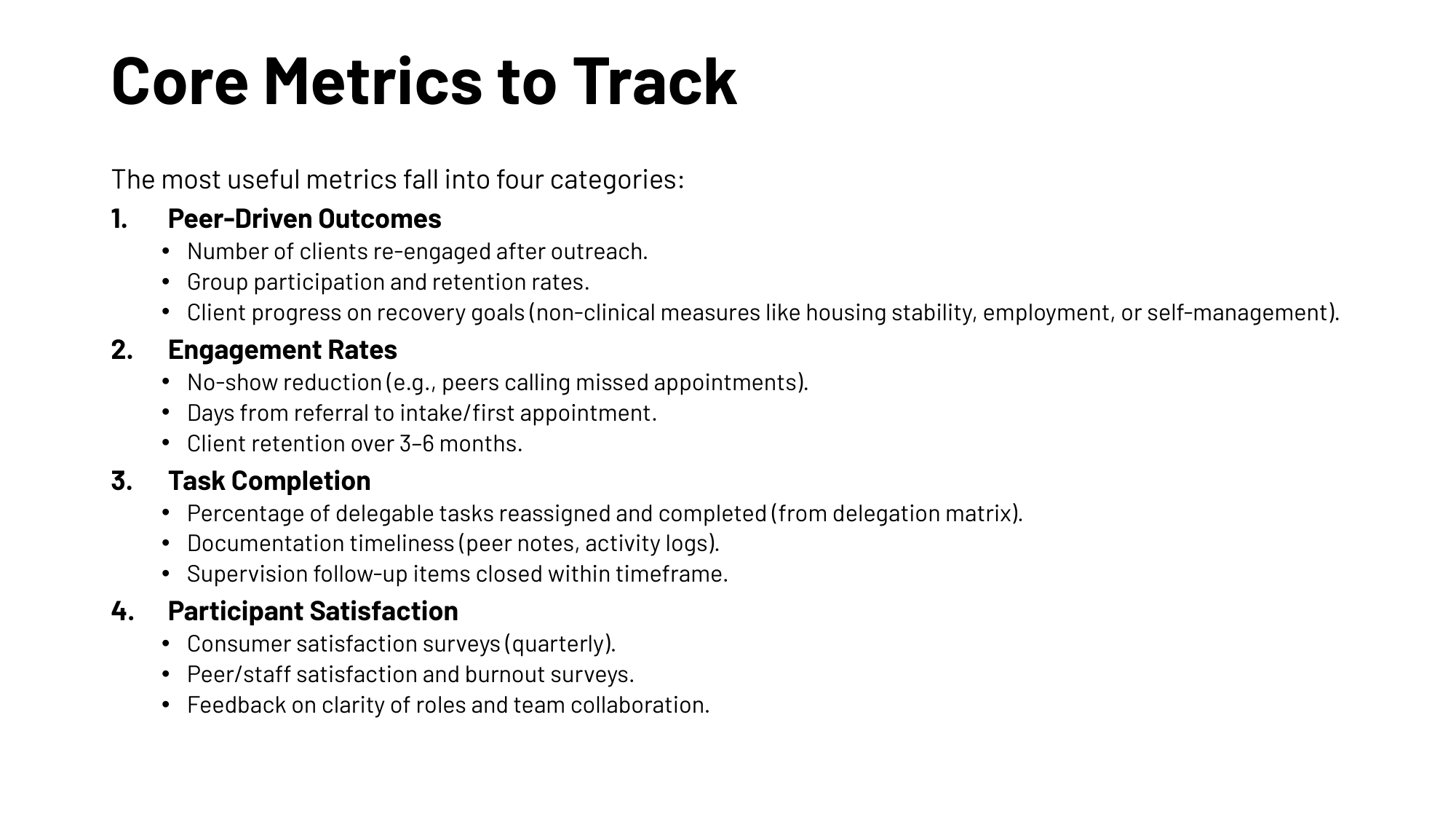

# Core Metrics to Track
The most useful metrics fall into four categories:
Peer-Driven Outcomes
Number of clients re-engaged after outreach.
Group participation and retention rates.
Client progress on recovery goals (non-clinical measures like housing stability, employment, or self-management).
Engagement Rates
No-show reduction (e.g., peers calling missed appointments).
Days from referral to intake/first appointment.
Client retention over 3–6 months.
Task Completion
Percentage of delegable tasks reassigned and completed (from delegation matrix).
Documentation timeliness (peer notes, activity logs).
Supervision follow-up items closed within timeframe.
Participant Satisfaction
Consumer satisfaction surveys (quarterly).
Peer/staff satisfaction and burnout surveys.
Feedback on clarity of roles and team collaboration.